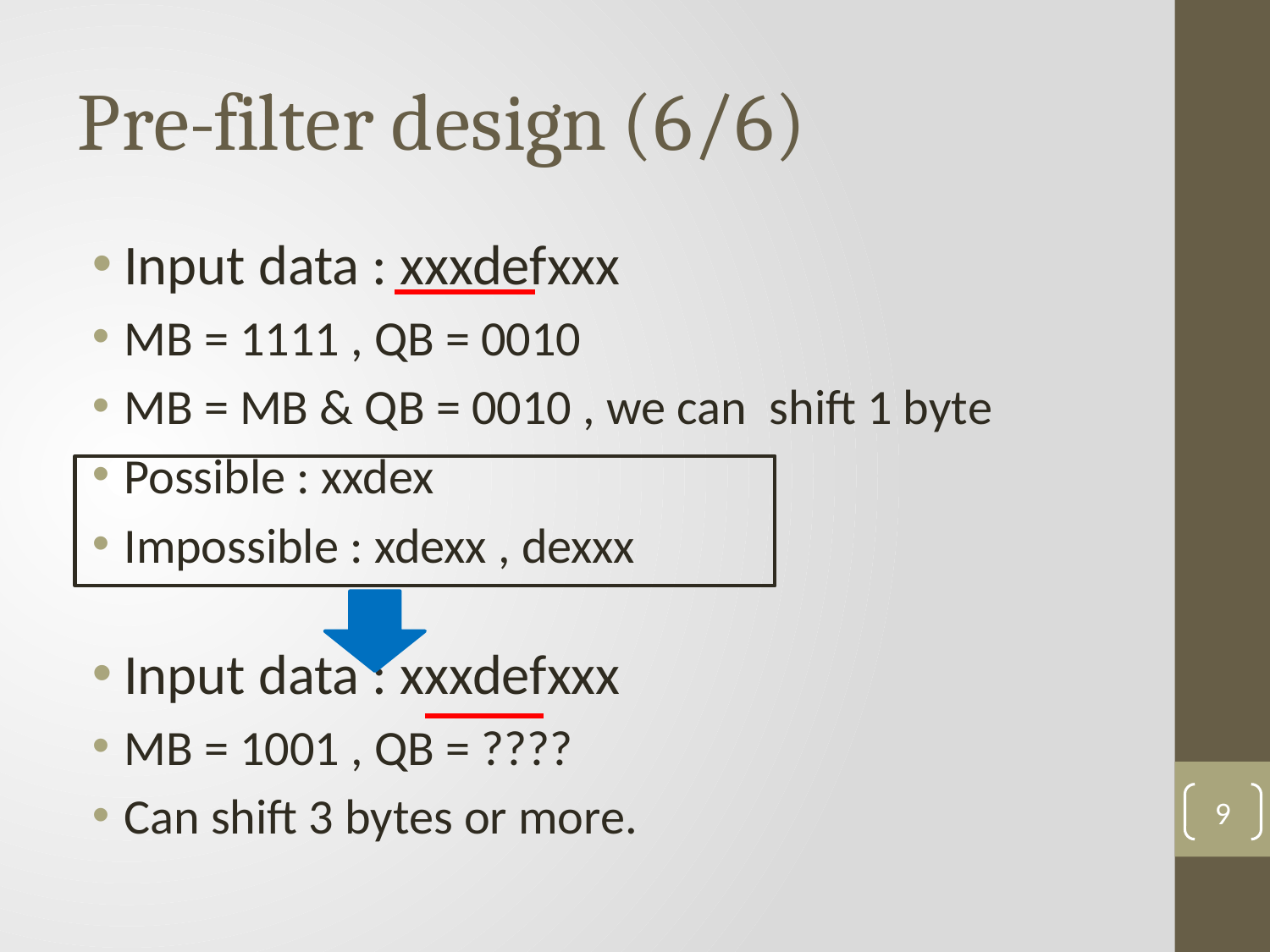

# Pre-filter design (6/6)
Input data : xxxdefxxx
MB = 1111 , QB = 0010
MB = MB & QB = 0010 , we can  shift 1 byte
Possible : xxdex
Impossible : xdexx , dexxx

Input data : xxxdefxxx
MB = 1001 , QB = ????
Can shift 3 bytes or more.

9